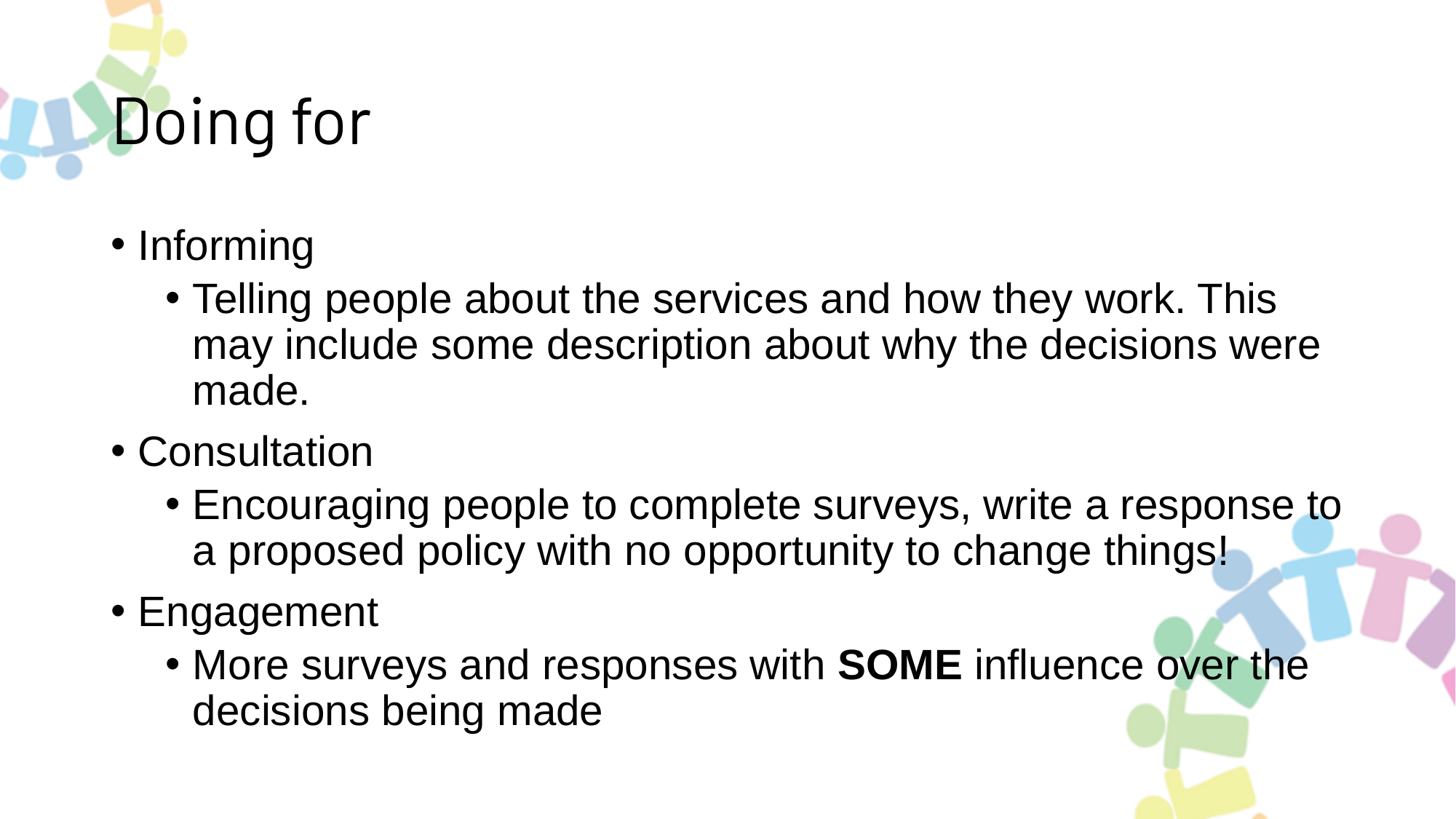

# Doing for
Informing
Telling people about the services and how they work. This may include some description about why the decisions were made.
Consultation
Encouraging people to complete surveys, write a response to a proposed policy with no opportunity to change things!
Engagement
More surveys and responses with SOME influence over the decisions being made